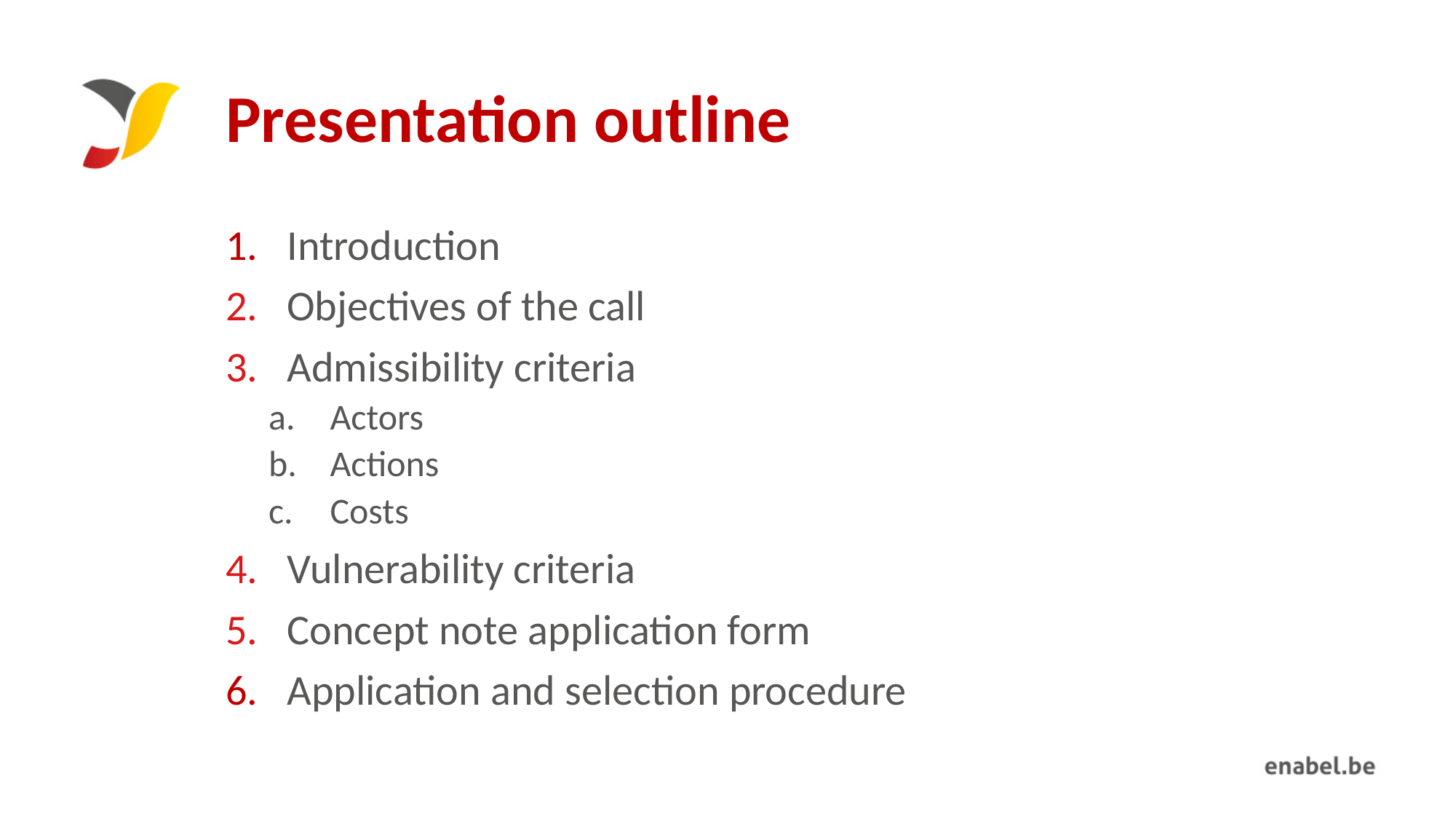

# Presentation outline
Introduction
Objectives of the call
Admissibility criteria
Actors
Actions
Costs
Vulnerability criteria
Concept note application form
Application and selection procedure